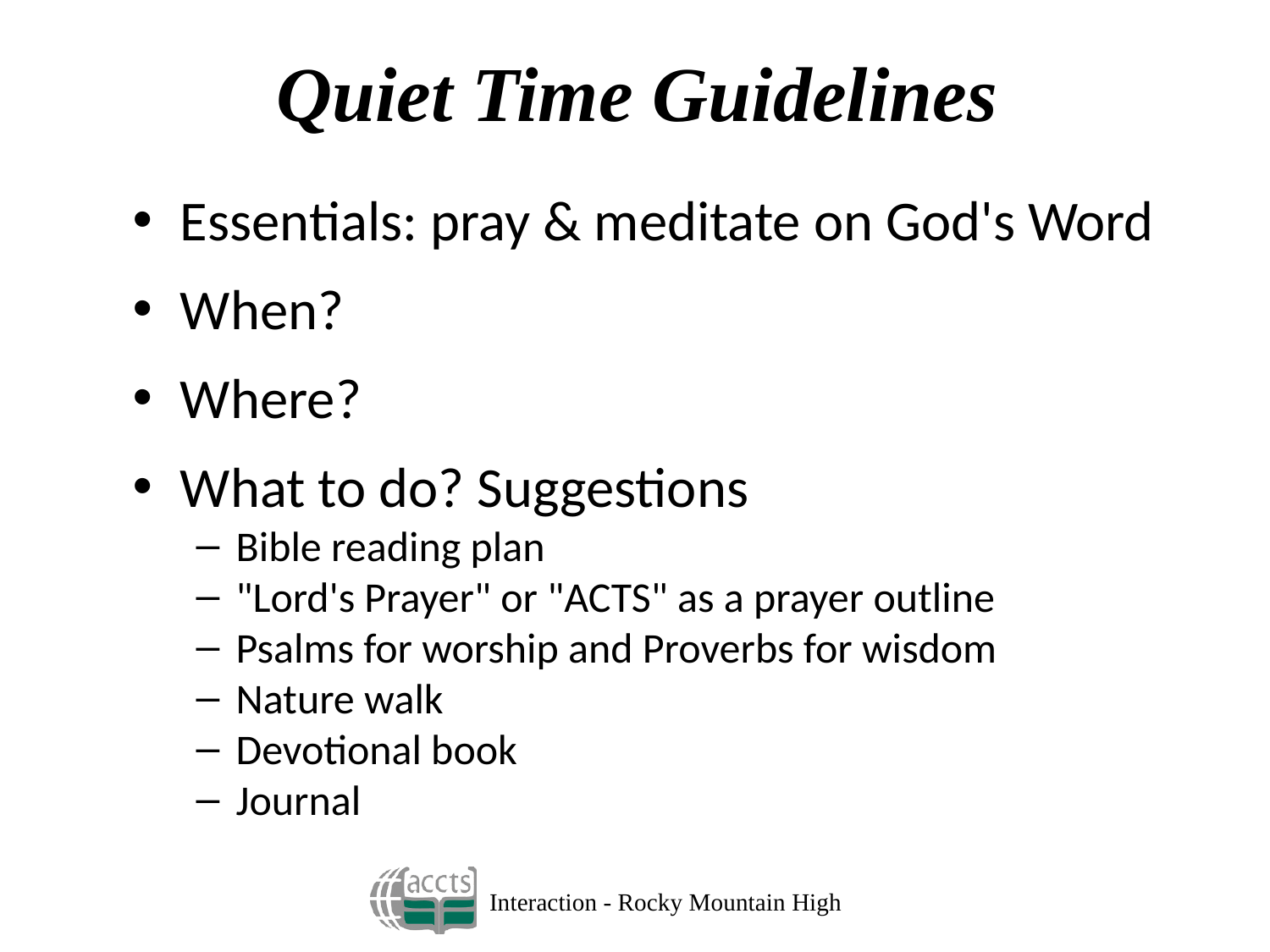

# Quiet Time Guidelines
Essentials: pray & meditate on God's Word
When?
Where?
What to do? Suggestions
Bible reading plan
"Lord's Prayer" or "ACTS" as a prayer outline
Psalms for worship and Proverbs for wisdom
Nature walk
Devotional book
Journal